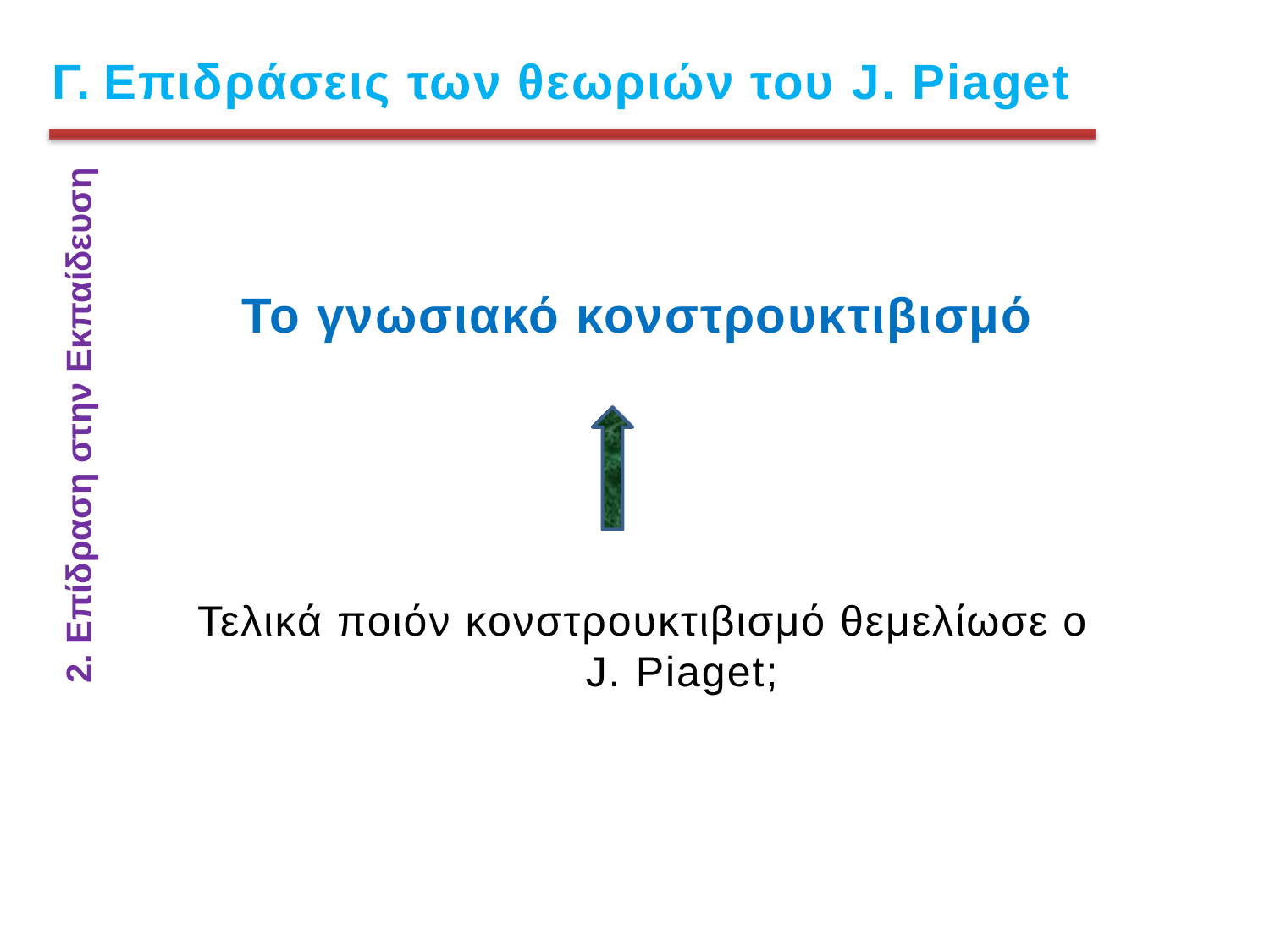

Γ. Επιδράσεις των θεωριών του J. Piaget

Το γνωσιακό κονστρουκτιβισμό
2. Επίδραση στην Εκπαίδευση

Τελικά ποιόν κονστρουκτιβισμό θεμελίωσε ο
 J. Piaget;
Σάββατο, 14 Δεκεμβρίου 2024,
21